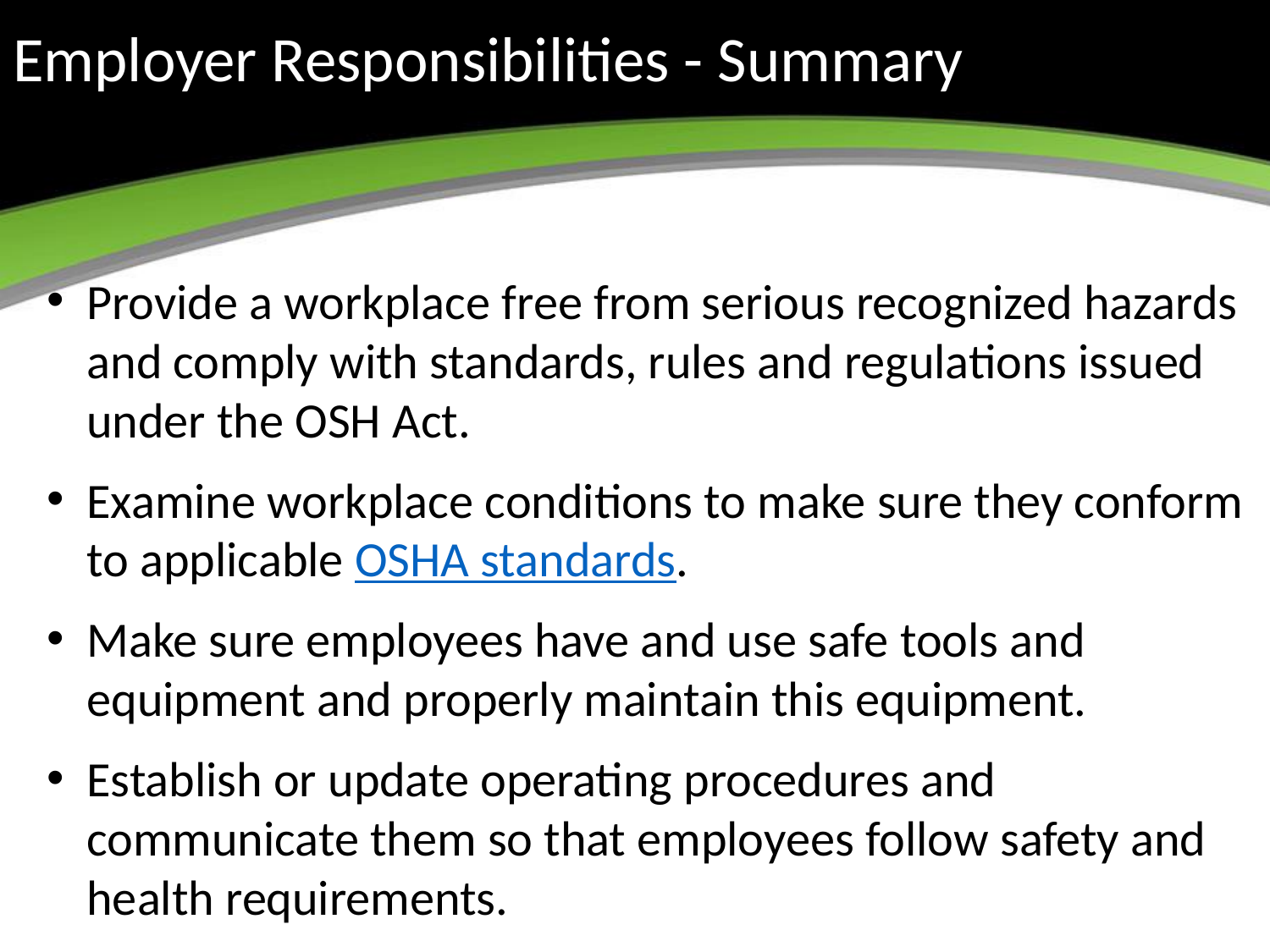

# Employer Responsibilities - Summary
Provide a workplace free from serious recognized hazards and comply with standards, rules and regulations issued under the OSH Act.

Examine workplace conditions to make sure they conform to applicable OSHA standards.

Make sure employees have and use safe tools and equipment and properly maintain this equipment.

Establish or update operating procedures and communicate them so that employees follow safety and health requirements.